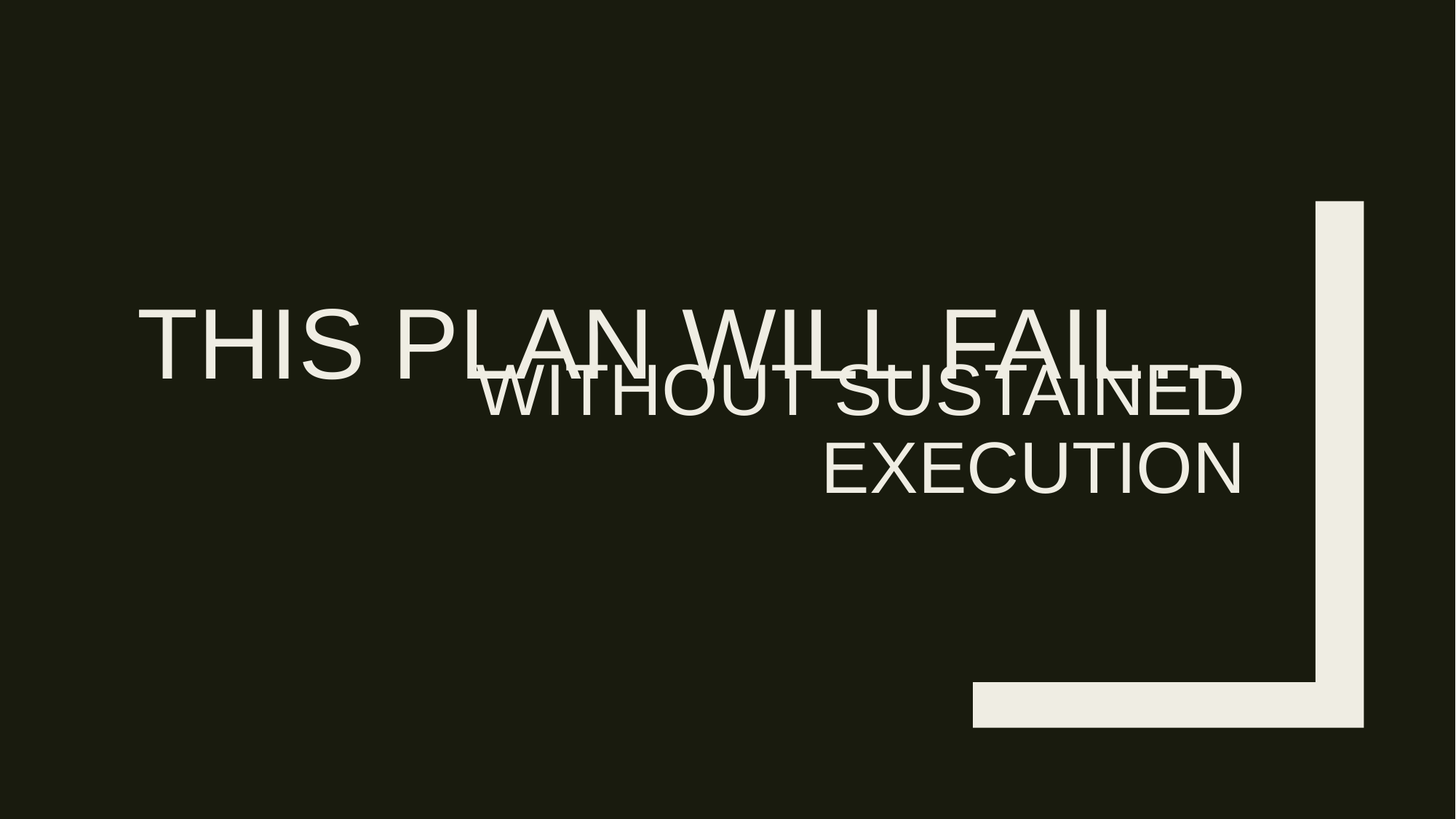

# This plan will fail…
Without sustained execution